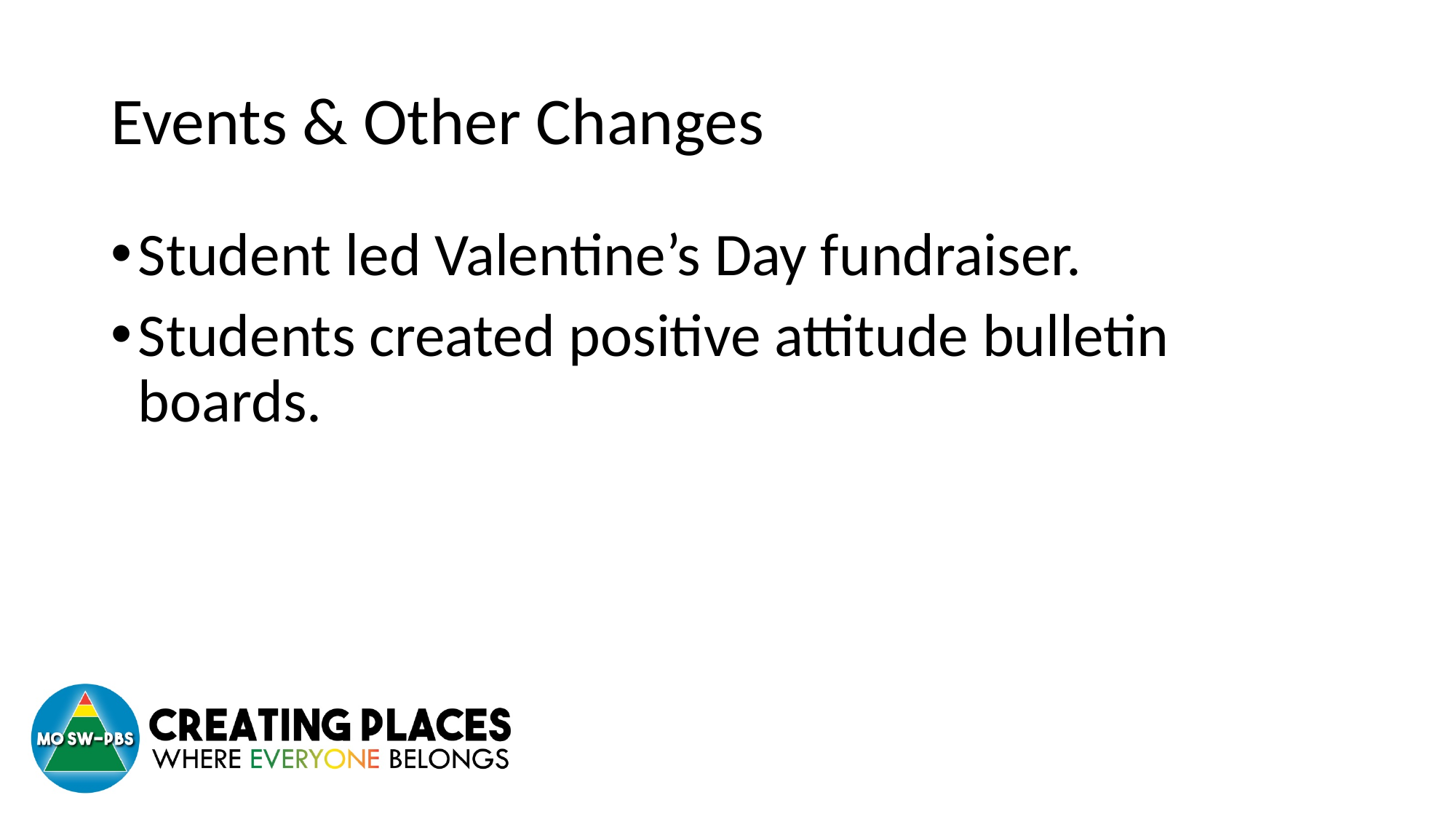

# Events & Other Changes
Student led Valentine’s Day fundraiser.
Students created positive attitude bulletin boards.